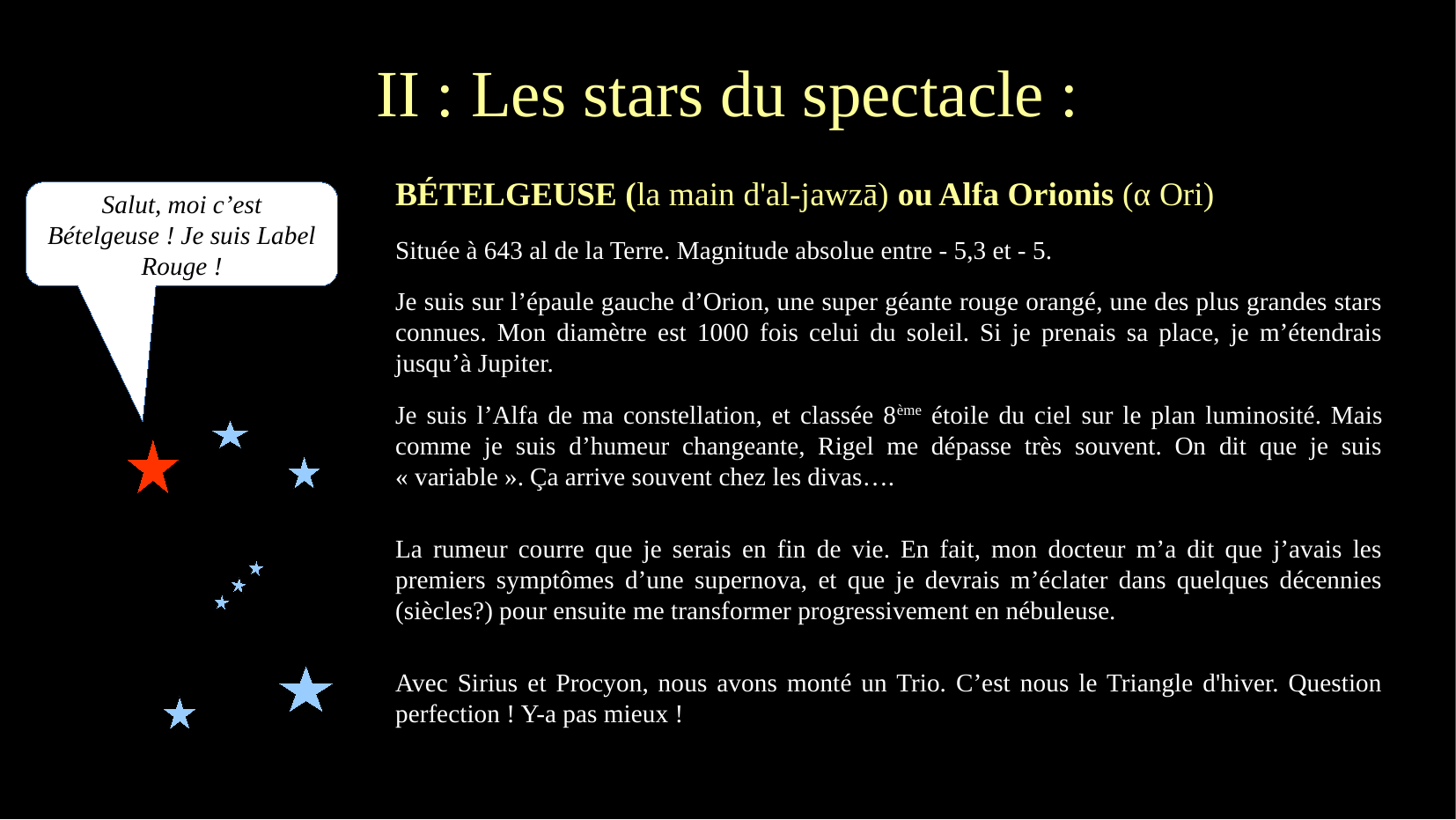

II : Les stars du spectacle :
BÉTELGEUSE (la main d'al-jawzā) ou Alfa Orionis (α Ori)
Située à 643 al de la Terre. Magnitude absolue entre - 5,3 et - 5.
Je suis sur l’épaule gauche d’Orion, une super géante rouge orangé, une des plus grandes stars connues. Mon diamètre est 1000 fois celui du soleil. Si je prenais sa place, je m’étendrais jusqu’à Jupiter.
Je suis l’Alfa de ma constellation, et classée 8ème étoile du ciel sur le plan luminosité. Mais comme je suis d’humeur changeante, Rigel me dépasse très souvent. On dit que je suis « variable ». Ça arrive souvent chez les divas….
La rumeur courre que je serais en fin de vie. En fait, mon docteur m’a dit que j’avais les premiers symptômes d’une supernova, et que je devrais m’éclater dans quelques décennies (siècles?) pour ensuite me transformer progressivement en nébuleuse.
Avec Sirius et Procyon, nous avons monté un Trio. C’est nous le Triangle d'hiver. Question perfection ! Y-a pas mieux !
Salut, moi c’est Bételgeuse ! Je suis Label Rouge !